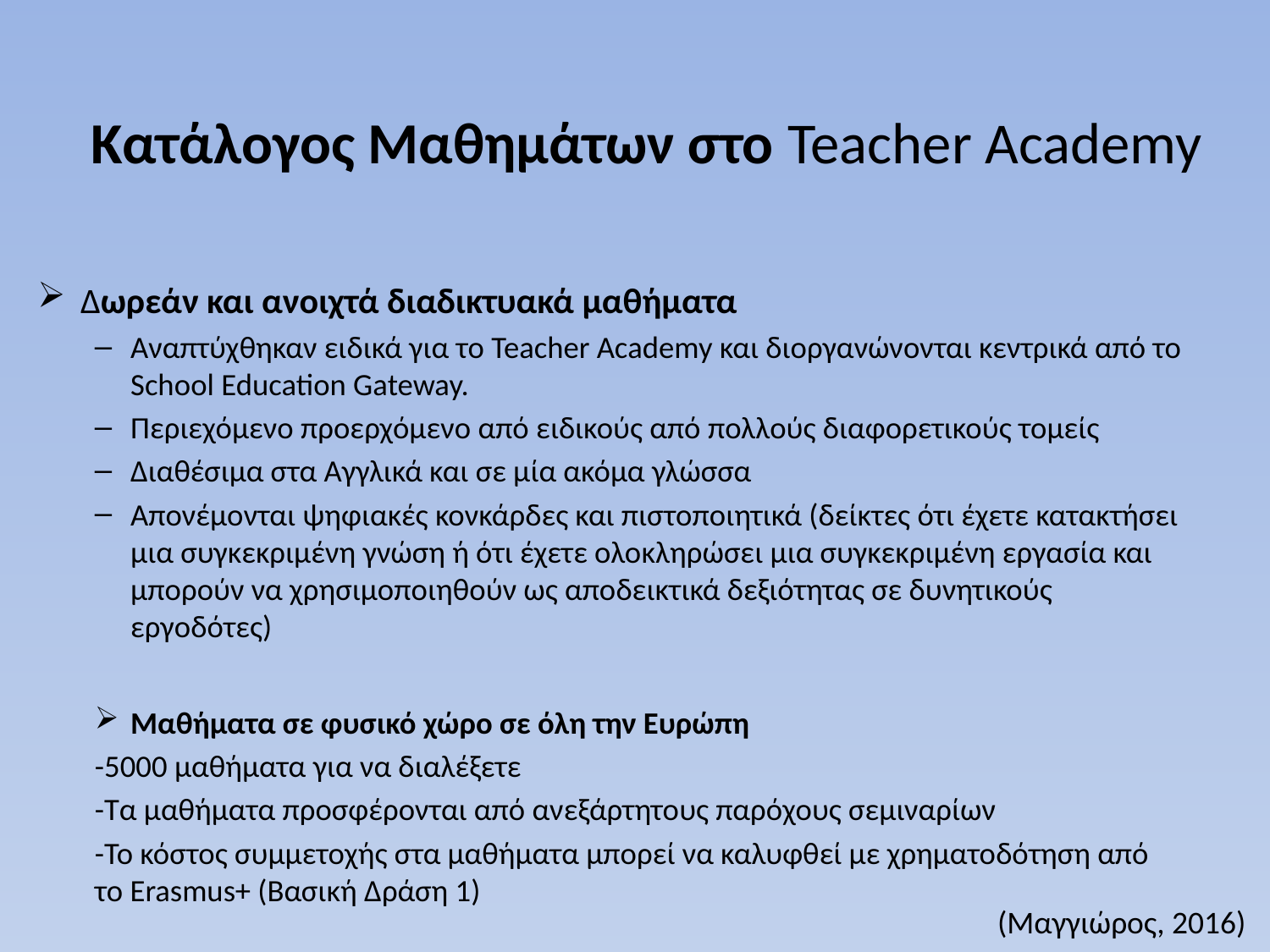

# Κατάλογος Μαθημάτων στο Teacher Academy

Δωρεάν και ανοιχτά διαδικτυακά μαθήματα
Αναπτύχθηκαν ειδικά για το Teacher Academy και διοργανώνονται κεντρικά από το School Education Gateway.
Περιεχόμενο προερχόμενο από ειδικούς από πολλούς διαφορετικούς τομείς
Διαθέσιμα στα Αγγλικά και σε μία ακόμα γλώσσα
Απονέμονται ψηφιακές κονκάρδες και πιστοποιητικά (δείκτες ότι έχετε κατακτήσει μια συγκεκριμένη γνώση ή ότι έχετε ολοκληρώσει μια συγκεκριμένη εργασία και μπορούν να χρησιμοποιηθούν ως αποδεικτικά δεξιότητας σε δυνητικούς εργοδότες)

Μαθήματα σε φυσικό χώρο σε όλη την Ευρώπη
-5000 μαθήματα για να διαλέξετε
-Τα μαθήματα προσφέρονται από ανεξάρτητους παρόχους σεμιναρίων
-Το κόστος συμμετοχής στα μαθήματα μπορεί να καλυφθεί με χρηματοδότηση από το Erasmus+ (Βασική Δράση 1)

(Μαγγιώρος, 2016)